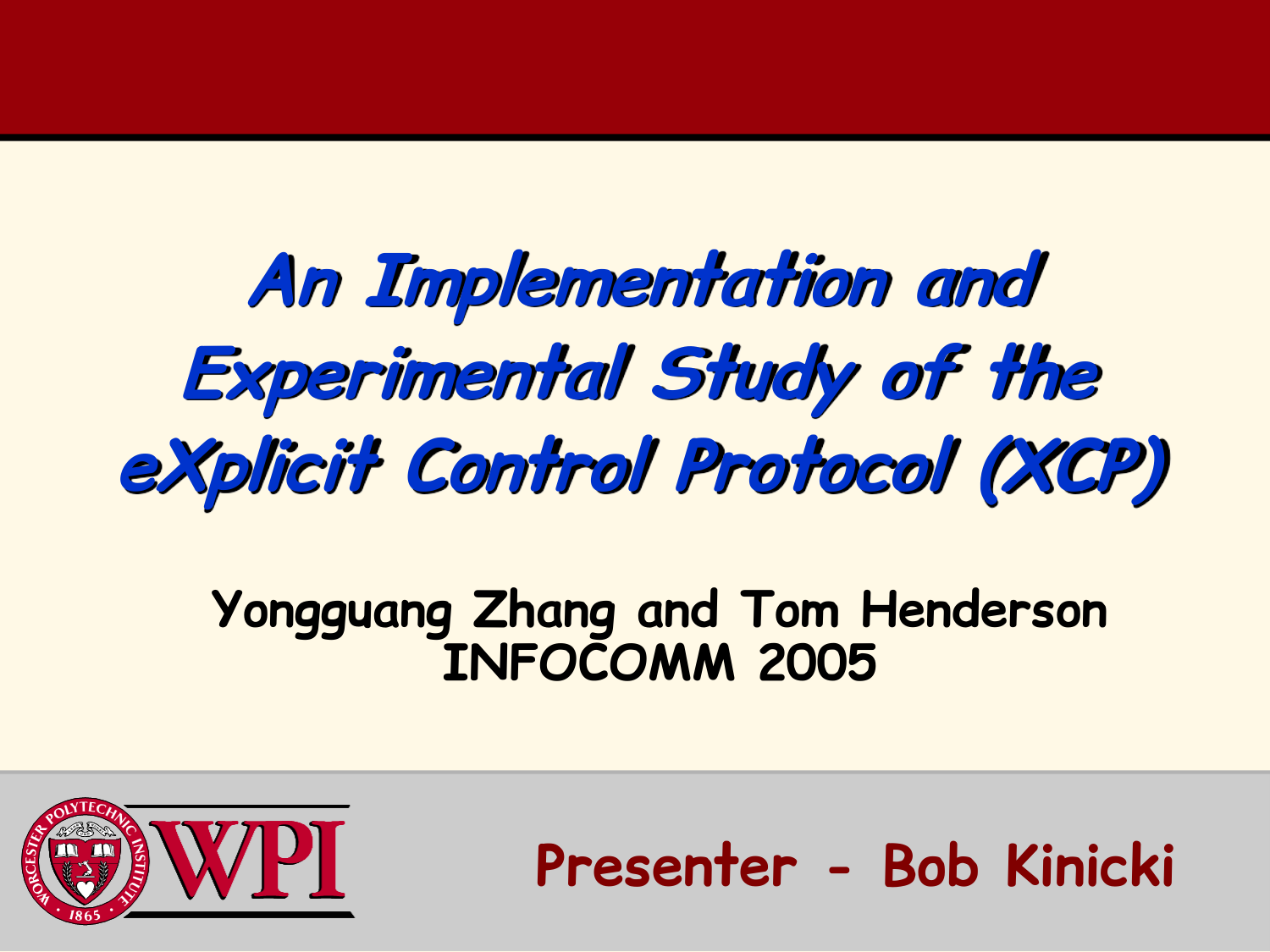

# An Implementation and Experimental Study of the eXplicit Control Protocol (XCP)
Yongguang Zhang and Tom Henderson INFOCOMM 2005

                Presenter - Bob Kinicki